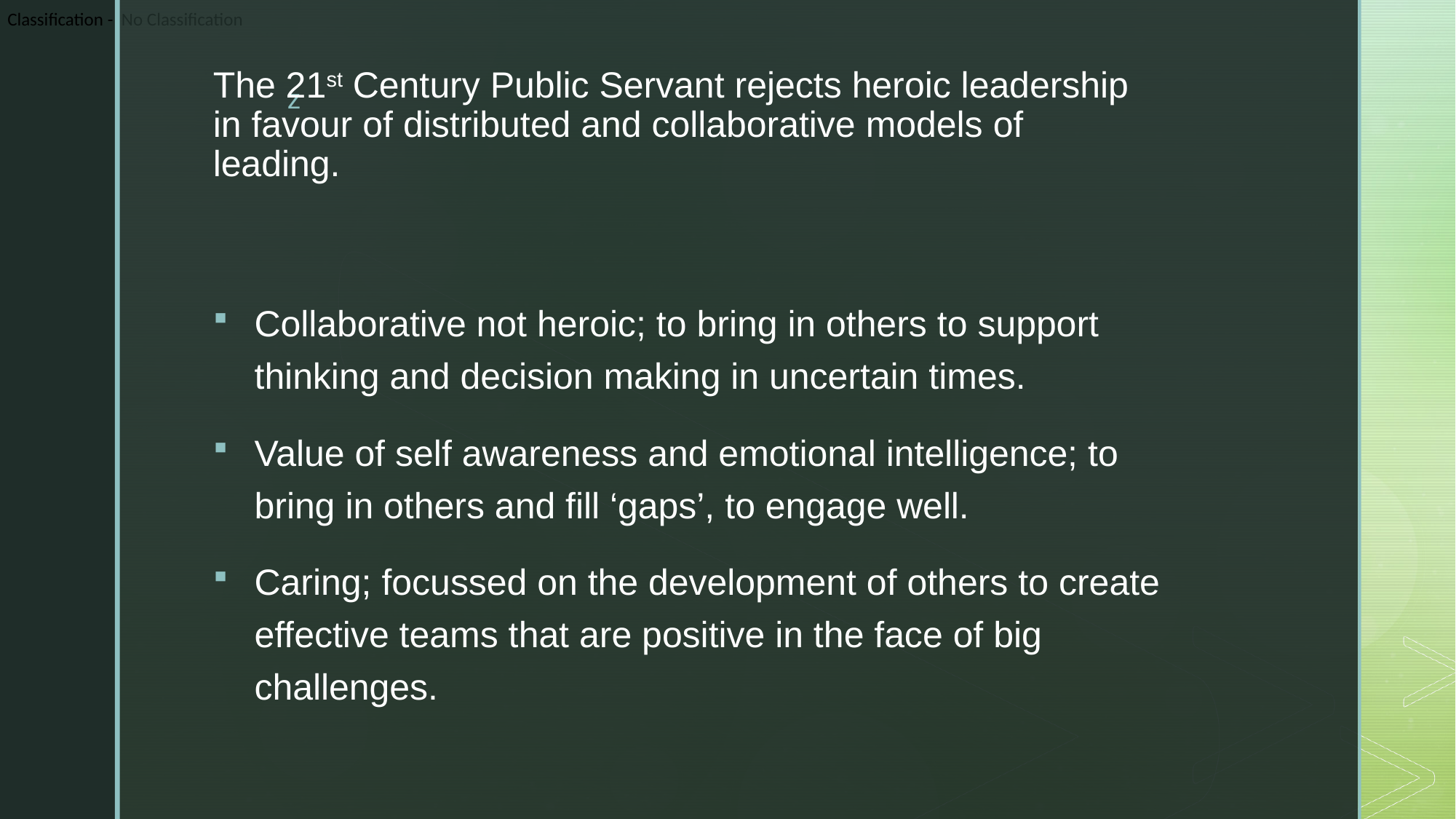

# The 21st Century Public Servant rejects heroic leadership in favour of distributed and collaborative models of leading.
Collaborative not heroic; to bring in others to support thinking and decision making in uncertain times.
Value of self awareness and emotional intelligence; to bring in others and fill ‘gaps’, to engage well.
Caring; focussed on the development of others to create effective teams that are positive in the face of big challenges.